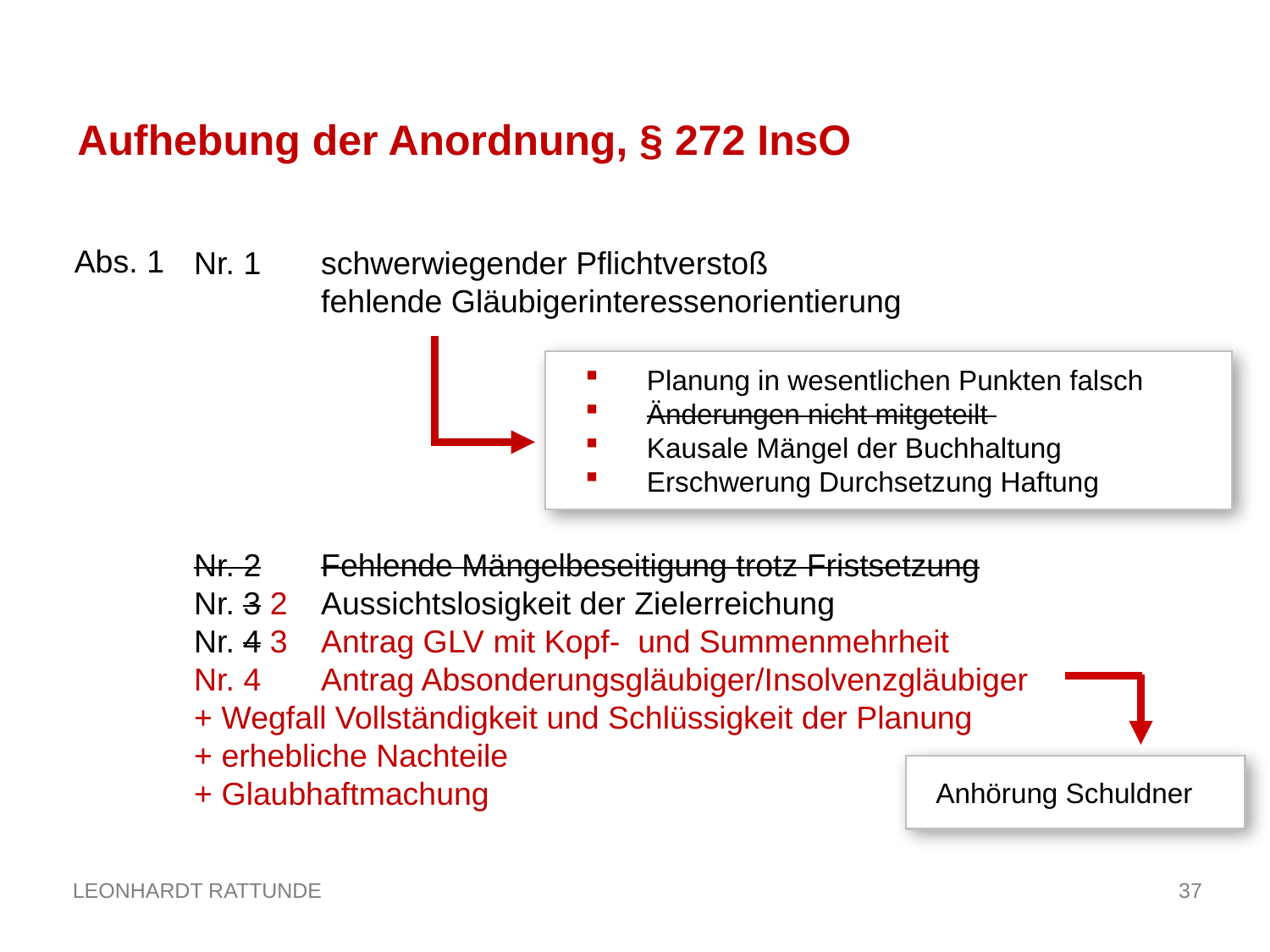

Aufhebung der Anordnung, § 272 InsO
Abs. 1
Nr. 1	schwerwiegender Pflichtverstoß
	fehlende Gläubigerinteressenorientierung
Planung in wesentlichen Punkten falsch
Änderungen nicht mitgeteilt
Kausale Mängel der Buchhaltung
Erschwerung Durchsetzung Haftung
Nr. 2	Fehlende Mängelbeseitigung trotz Fristsetzung
Nr. 3 2	Aussichtslosigkeit der Zielerreichung
Nr. 4 3	Antrag GLV mit Kopf-  und Summenmehrheit
Nr. 4	Antrag Absonderungsgläubiger/Insolvenzgläubiger
+ Wegfall Vollständigkeit und Schlüssigkeit der Planung
+ erhebliche Nachteile
+ Glaubhaftmachung
Anhörung Schuldner
37